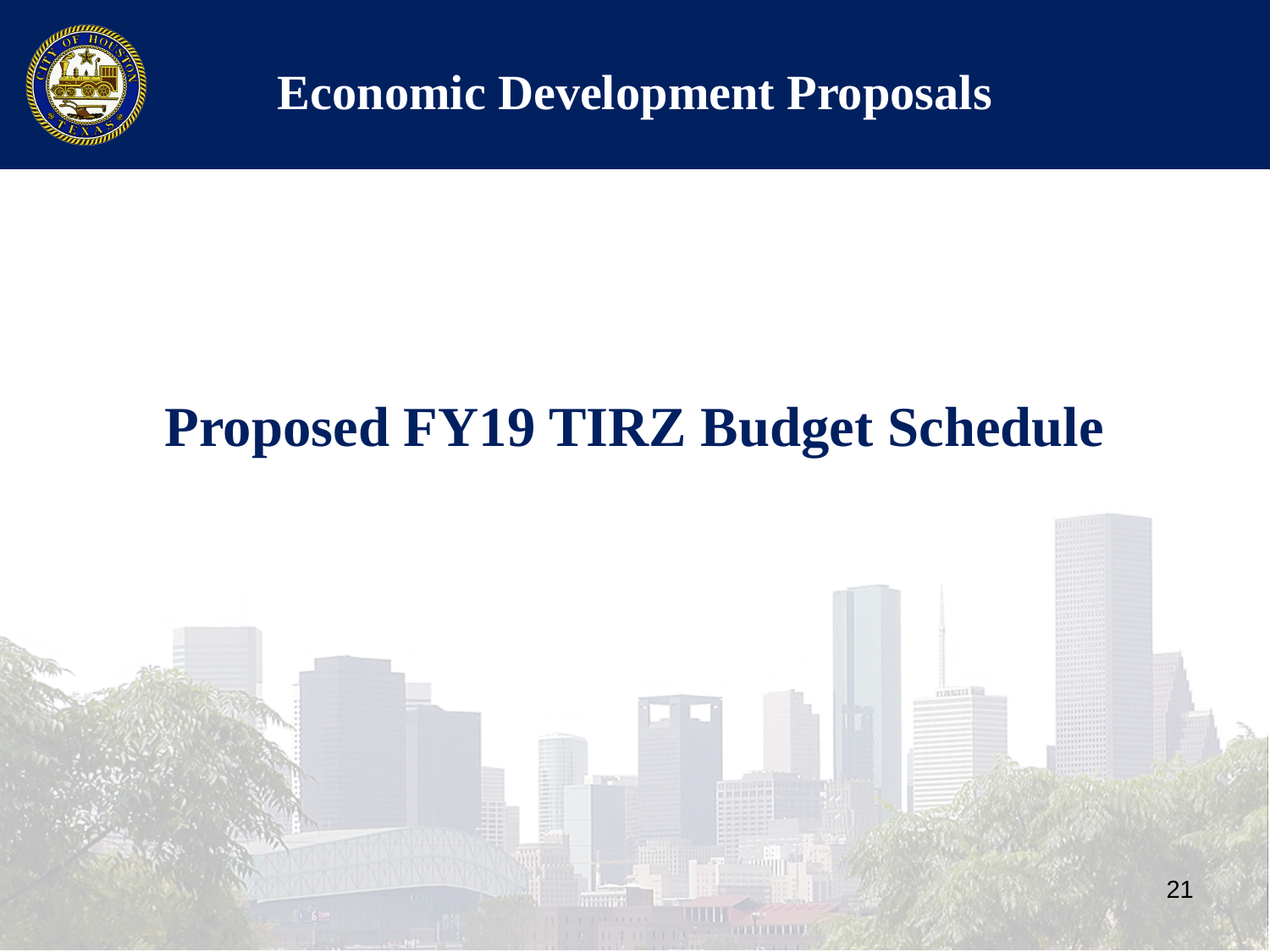

# Economic Development Proposals
Proposed FY19 TIRZ Budget Schedule
21